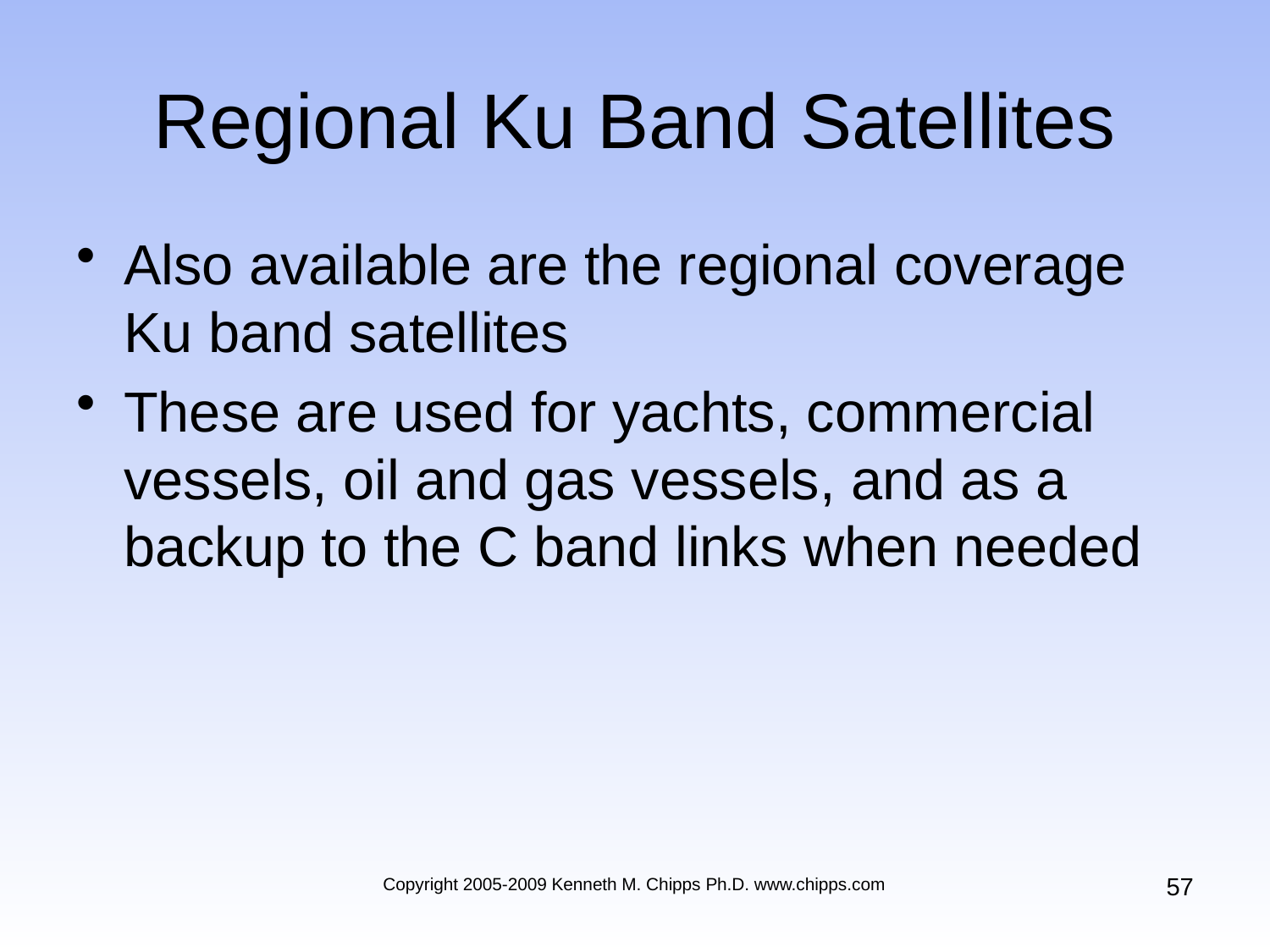

# Regional Ku Band Satellites
Also available are the regional coverage Ku band satellites
These are used for yachts, commercial vessels, oil and gas vessels, and as a backup to the C band links when needed
57
Copyright 2005-2009 Kenneth M. Chipps Ph.D. www.chipps.com